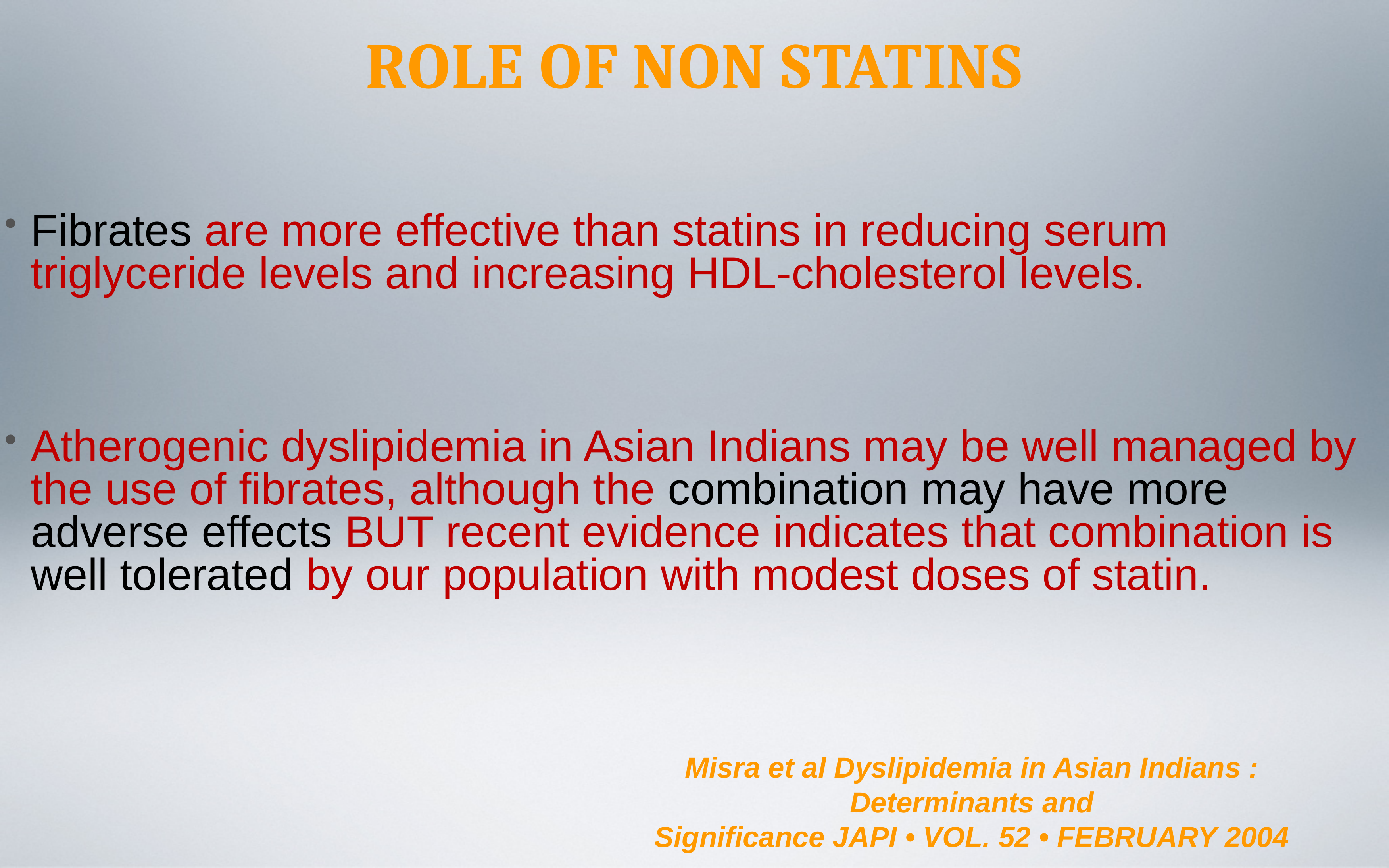

# Role of non statins
Fibrates are more effective than statins in reducing serum triglyceride levels and increasing HDL-cholesterol levels.

Atherogenic dyslipidemia in Asian Indians may be well managed by the use of fibrates, although the combination may have more adverse effects BUT recent evidence indicates that combination is well tolerated by our population with modest doses of statin.

Misra et al Dyslipidemia in Asian Indians : Determinants and
Significance JAPI • VOL. 52 • FEBRUARY 2004